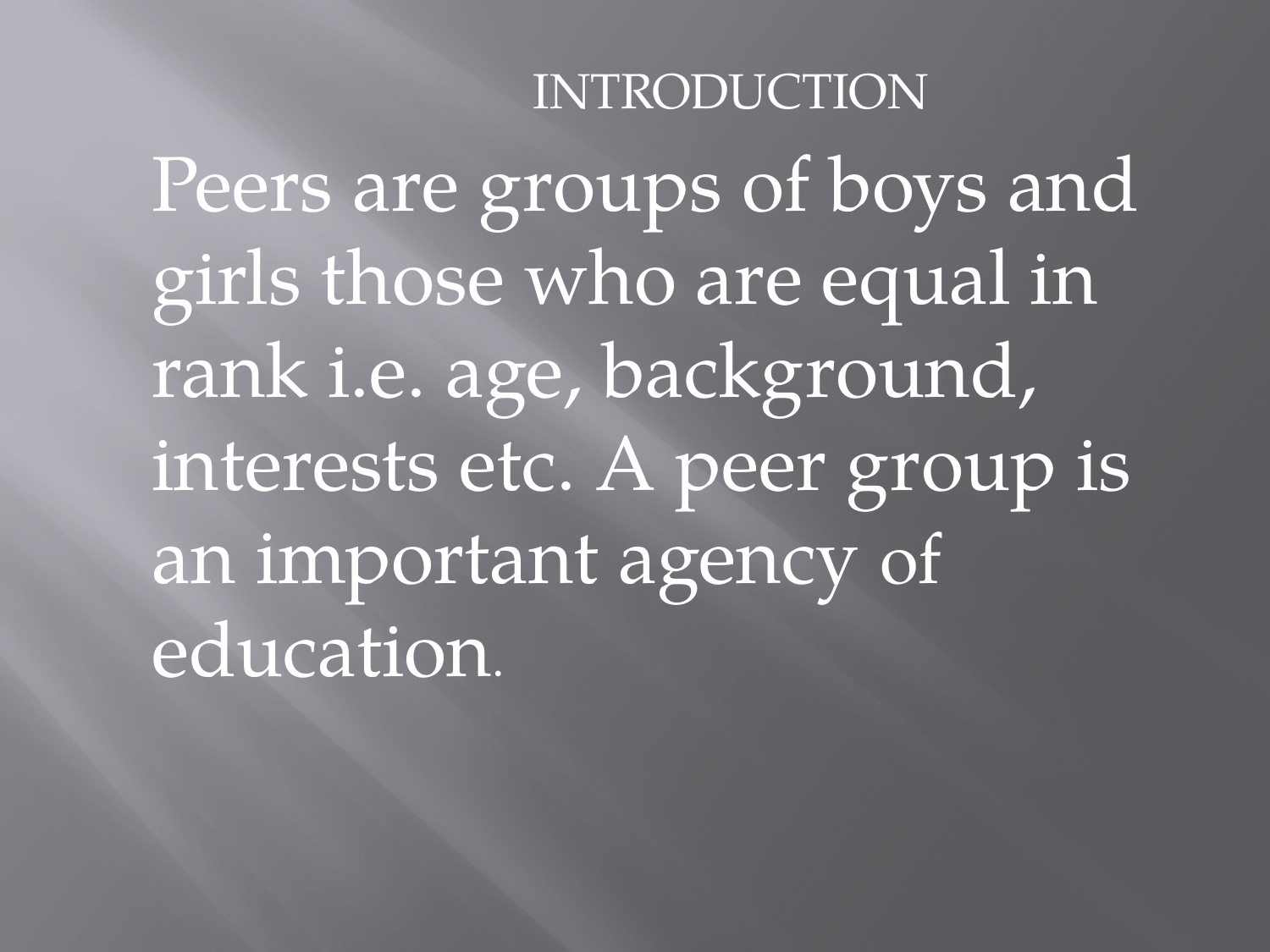

INTRODUCTION
	Peers are groups of boys and girls those who are equal in rank i.e. age, background, interests etc. A peer group is an important agency of education.